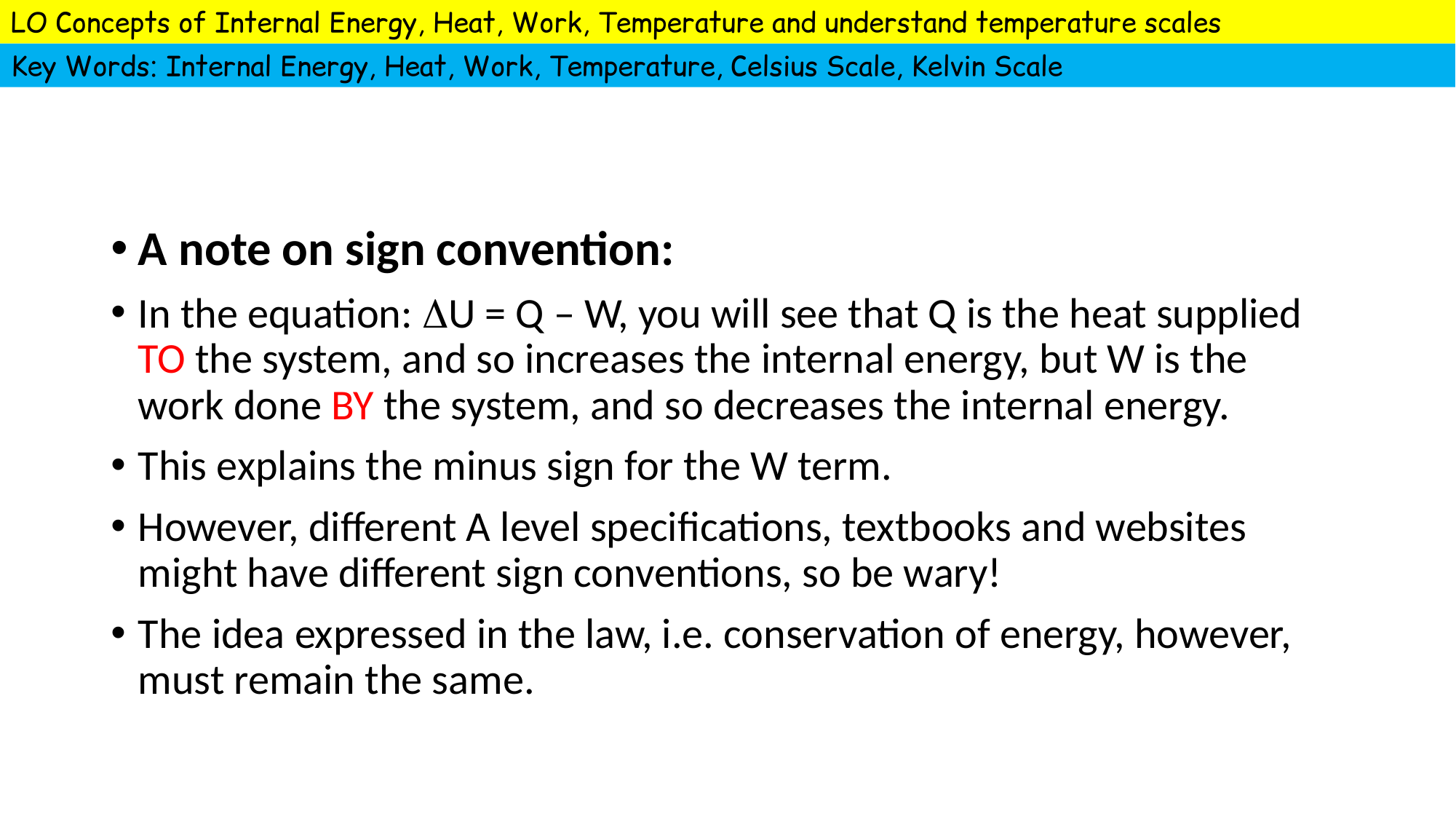

A note on sign convention:
In the equation: ΔU = Q – W, you will see that Q is the heat supplied TO the system, and so increases the internal energy, but W is the work done BY the system, and so decreases the internal energy.
This explains the minus sign for the W term.
However, different A level specifications, textbooks and websites might have different sign conventions, so be wary!
The idea expressed in the law, i.e. conservation of energy, however, must remain the same.